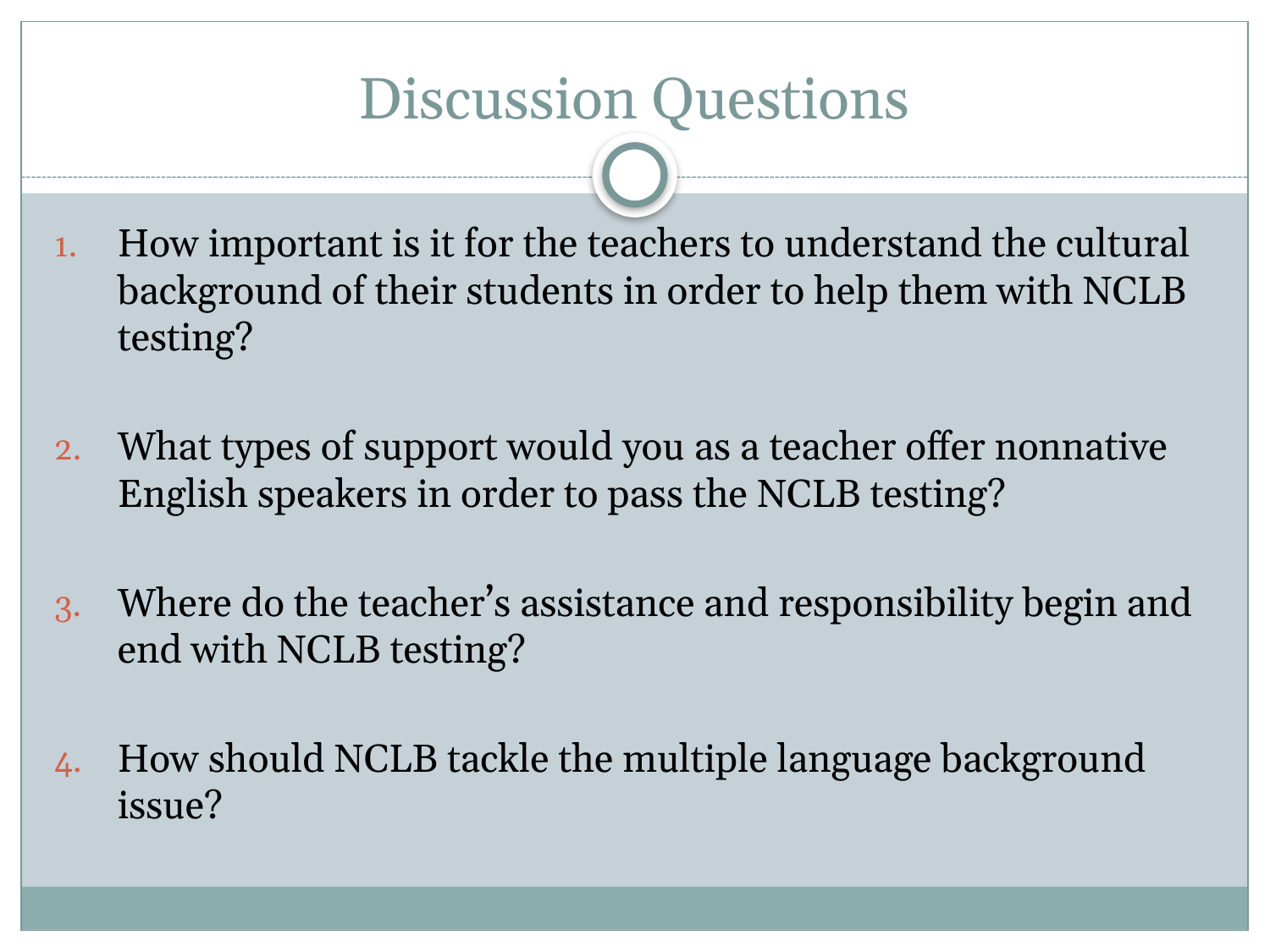

# Discussion Questions
How important is it for the teachers to understand the cultural background of their students in order to help them with NCLB testing?

What types of support would you as a teacher offer nonnative English speakers in order to pass the NCLB testing?

Where do the teacher’s assistance and responsibility begin and end with NCLB testing?

How should NCLB tackle the multiple language background issue?